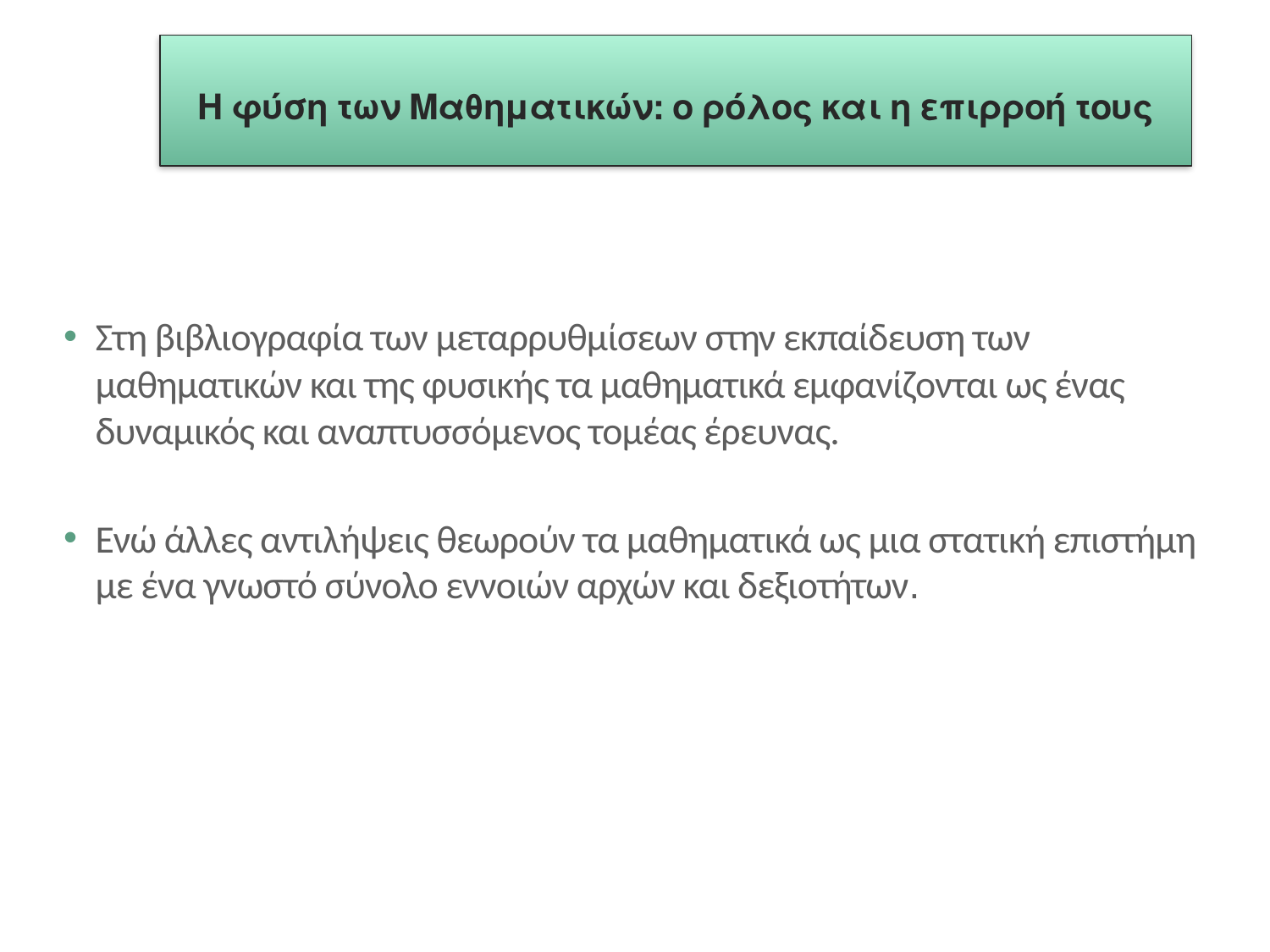

Η φύση των Μαθηματικών: ο ρόλος και η επιρροή τους

Στη βιβλιογραφία των μεταρρυθμίσεων στην εκπαίδευση των μαθηματικών και της φυσικής τα μαθηματικά εμφανίζονται ως ένας δυναμικός και αναπτυσσόμενος τομέας έρευνας.

Ενώ άλλες αντιλήψεις θεωρούν τα μαθηματικά ως μια στατική επιστήμη με ένα γνωστό σύνολο εννοιών αρχών και δεξιοτήτων.